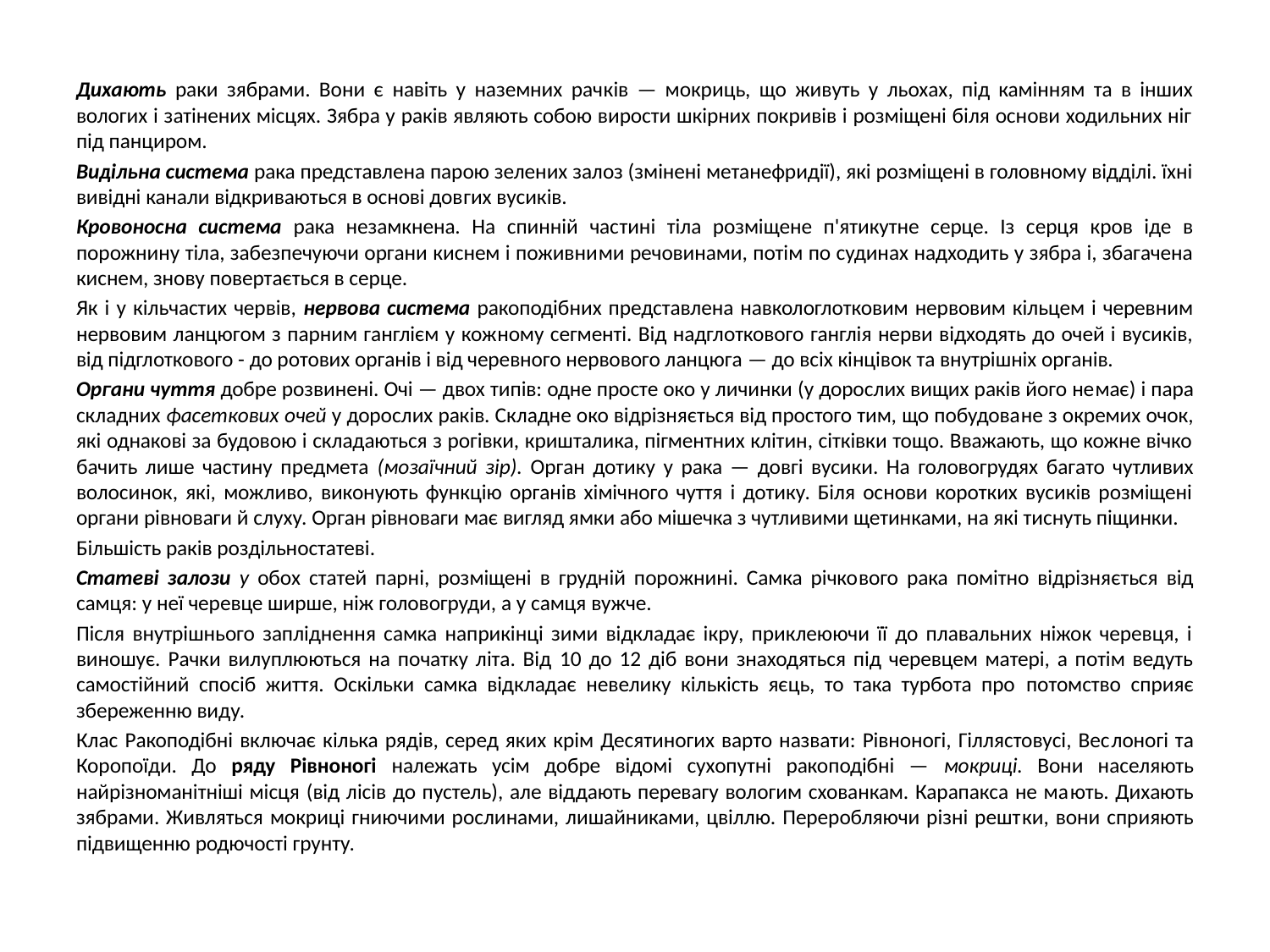

Дихають раки зябрами. Вони є навіть у наземних рач­ків — мокриць, що живуть у льохах, під камінням та в інших вологих і затінених місцях. Зябра у раків являють собою вирости шкірних покривів і розміщені біля основи ходильних ніг під панциром.
Видільна система рака представлена парою зелених залоз (змінені метанефридії), які розміщені в головному відділі. їхні вивідні канали відкриваються в основі дов­гих вусиків.
Кровоносна система рака незамкнена. На спинній час­тині тіла розміщене п'ятикутне серце. Із серця кров іде в порожнину тіла, забезпечуючи органи киснем і поживни­ми речовинами, потім по судинах надходить у зябра і, збагачена киснем, знову повертається в серце.
Як і у кільчастих червів, нервова система ракоподіб­них представлена навкологлотковим нервовим кільцем і черевним нервовим ланцюгом з парним ганглієм у кож­ному сегменті. Від надглоткового ганглія нерви відходять до очей і вусиків, від підглоткового - до ротових органів і від черевного нервового ланцюга — до всіх кінцівок та внутрішніх органів.
Органи чуття добре розвинені. Очі — двох типів: одне просте око у личинки (у дорослих вищих раків його не­має) і пара складних фасеткових очей у дорослих раків. Складне око відрізняється від простого тим, що побудова­не з окремих очок, які однакові за будовою і складаються з рогівки, кришталика, пігментних клітин, сітківки тощо. Вважають, що кожне вічко бачить лише частину предмета (мозаїчний зір). Орган дотику у рака — довгі вусики. На головогрудях багато чутливих волосинок, які, можливо, виконують функцію органів хімічного чуття і дотику. Біля основи коротких вусиків розміщені органи рівноваги й слуху. Орган рівноваги має вигляд ямки або мішечка з чутливими щетинками, на які тиснуть піщинки.
Більшість раків роздільностатеві.
Статеві залози у обох статей парні, розміщені в грудній порожнині. Самка річко­вого рака помітно відрізняється від самця: у неї черевце ширше, ніж головогруди, а у самця вужче.
Після внутрішнього запліднення самка наприкінці зими відкладає ікру, приклеюючи її до плавальних ніжок черевця, і виношує. Рачки вилуплюються на початку літа. Від 10 до 12 діб вони знаходяться під черевцем матері, а потім ведуть самостійний спосіб життя. Оскільки самка відкладає невелику кількість яєць, то така турбота про потомство сприяє збереженню виду.
Клас Ракоподібні включає кілька рядів, серед яких крім Десятиногих варто назвати: Рівноногі, Гіллястовусі, Вес­лоногі та Коропоїди. До ряду Рівноногі належать усім добре відомі сухопутні ракоподібні — мокриці. Вони насе­ляють найрізноманітніші місця (від лісів до пустель), але віддають перевагу вологим схованкам. Карапакса не ма­ють. Дихають зябрами. Живляться мокриці гниючими рослинами, лишайниками, цвіллю. Переробляючи різні решт­ки, вони сприяють підвищенню родючості грунту.